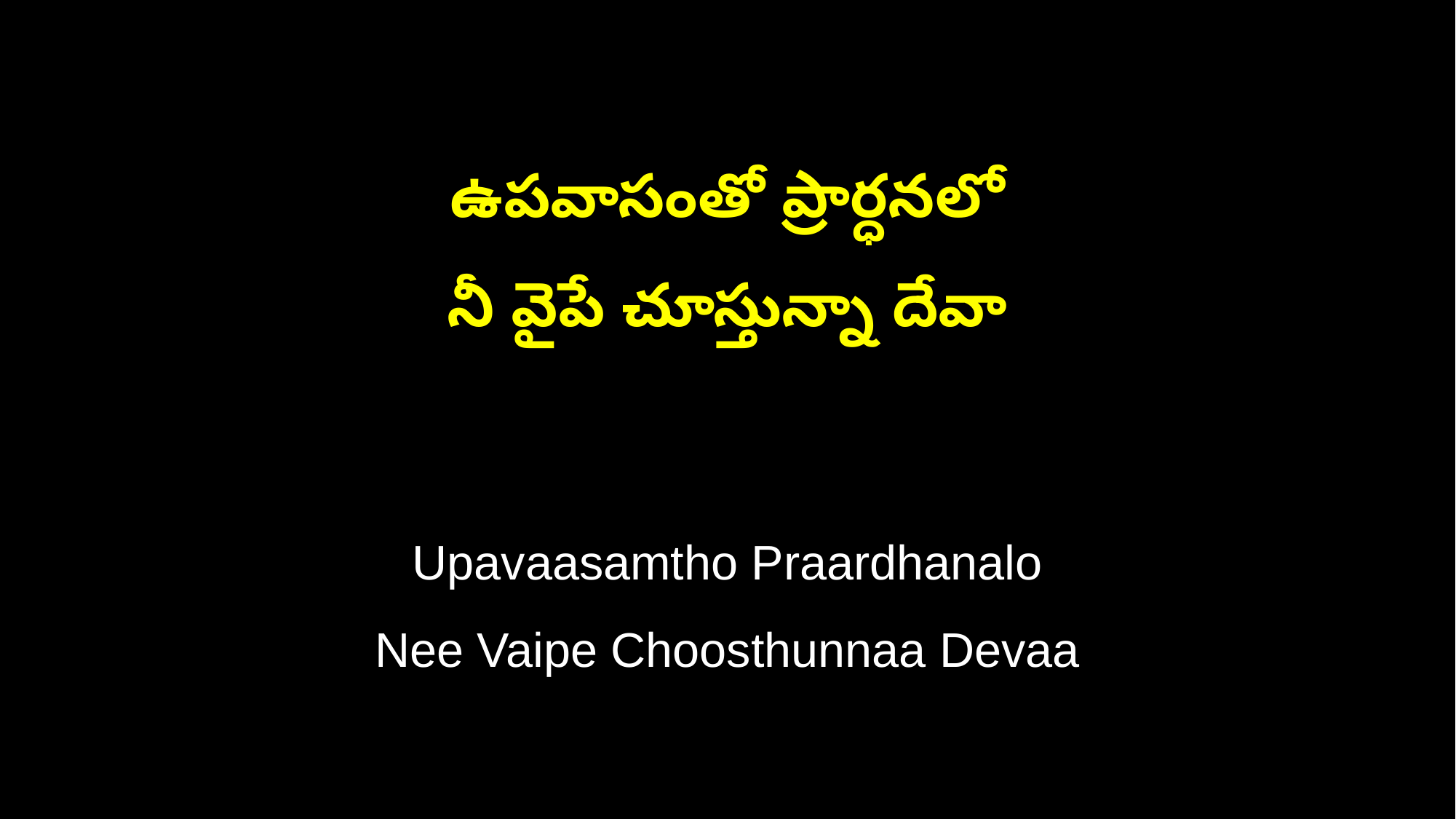

ఉపవాసంతో ప్రార్ధనలో
నీ వైపే చూస్తున్నా దేవా
Upavaasamtho Praardhanalo
Nee Vaipe Choosthunnaa Devaa